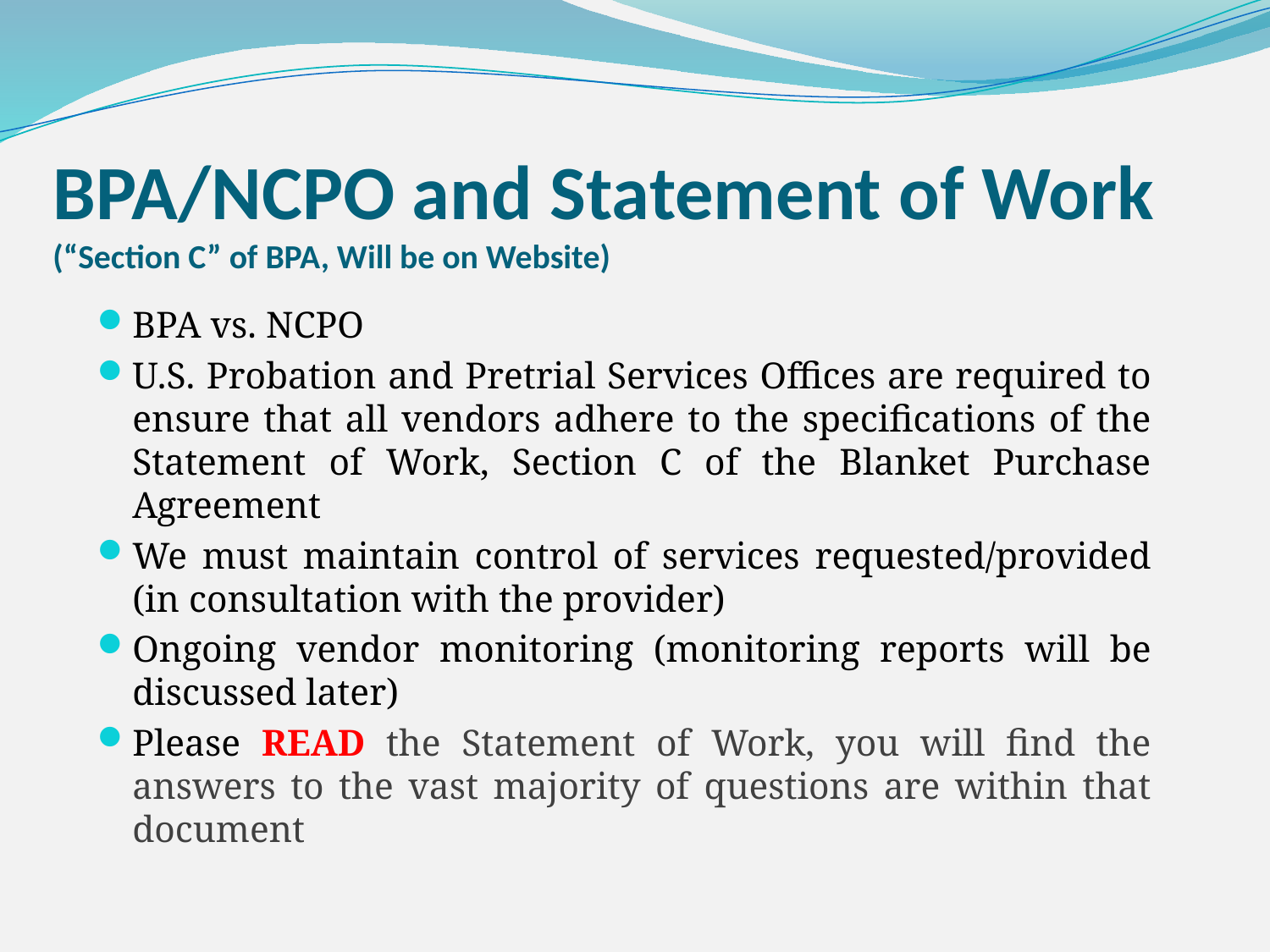

# BPA/NCPO and Statement of Work (“Section C” of BPA, Will be on Website)
BPA vs. NCPO
U.S. Probation and Pretrial Services Offices are required to ensure that all vendors adhere to the specifications of the Statement of Work, Section C of the Blanket Purchase Agreement
We must maintain control of services requested/provided (in consultation with the provider)
Ongoing vendor monitoring (monitoring reports will be discussed later)
Please READ the Statement of Work, you will find the answers to the vast majority of questions are within that document